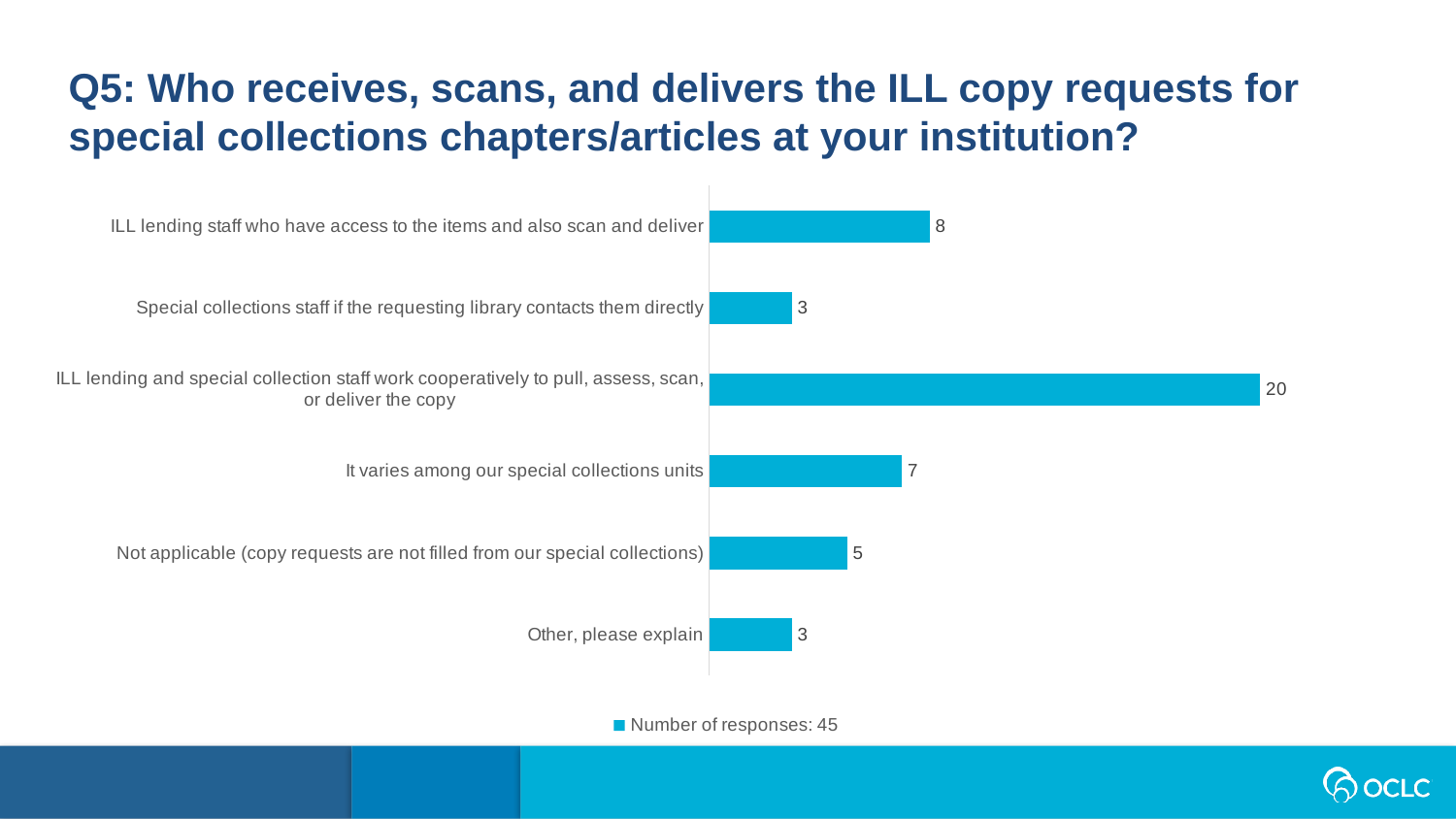

Q5: Who receives, scans, and delivers the ILL copy requests for special collections chapters/articles at your institution?

### Chart

| Category | Number of responses: 45 |
|---|---|
| ILL lending staff who have access to the items and also scan and deliver | 8.0 |
| Special collections staff if the requesting library contacts them directly | 3.0 |
| ILL lending and special collection staff work cooperatively to pull, assess, scan, or deliver the copy | 20.0 |
| It varies among our special collections units | 7.0 |
| Not applicable (copy requests are not filled from our special collections) | 5.0 |
| Other, please explain | 3.0 |